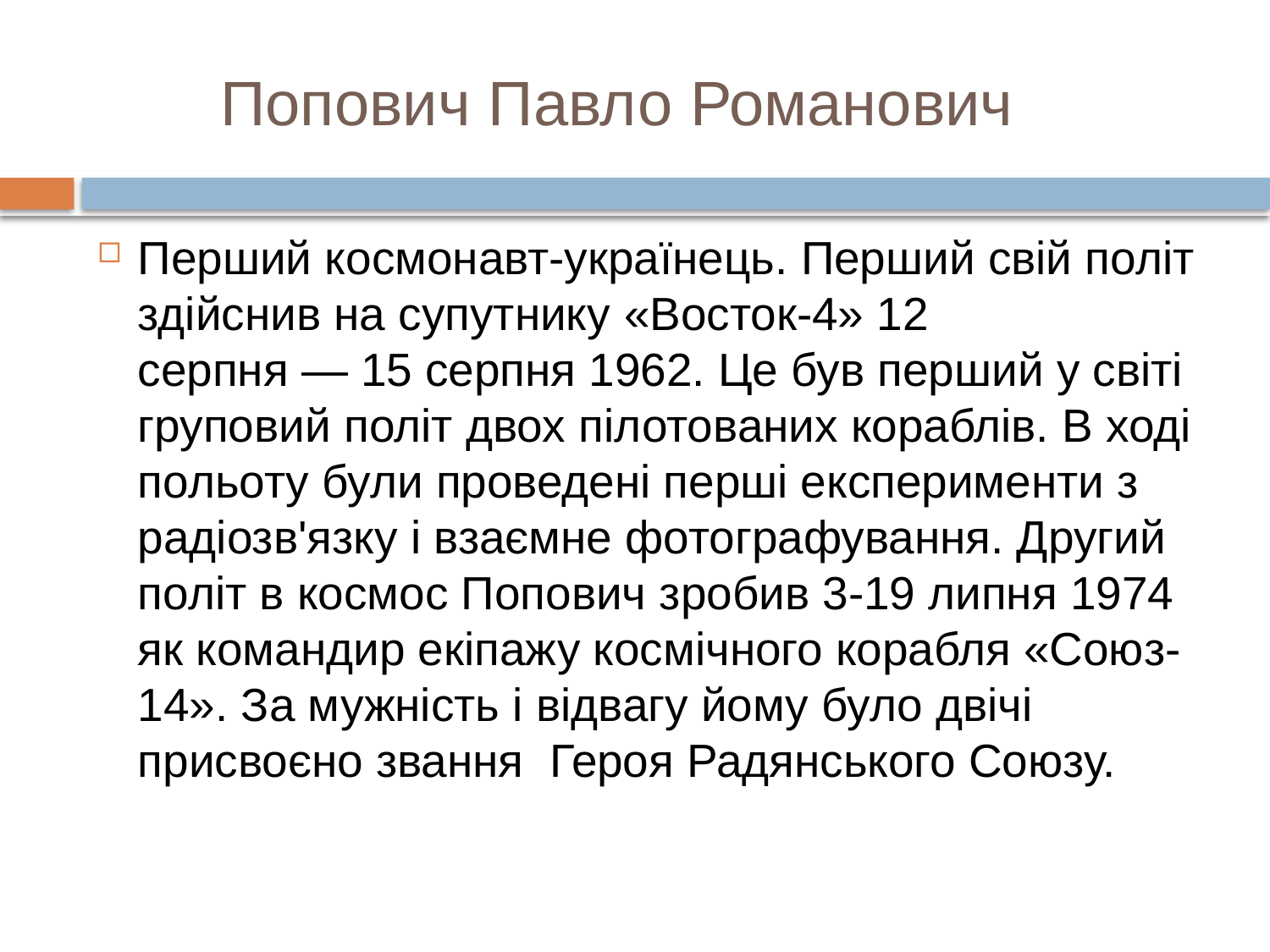

# Попович Павло Романович
Перший космонавт-українець. Перший свій політ здійснив на супутнику «Восток-4» 12 серпня — 15 серпня 1962. Це був перший у світі груповий політ двох пілотованих кораблів. В ході польоту були проведені перші експерименти з радіозв'язку і взаємне фотографування. Другий політ в космос Попович зробив 3-19 липня 1974 як командир екіпажу космічного корабля «Союз-14». За мужність і відвагу йому було двічі присвоєно звання  Героя Радянського Союзу.